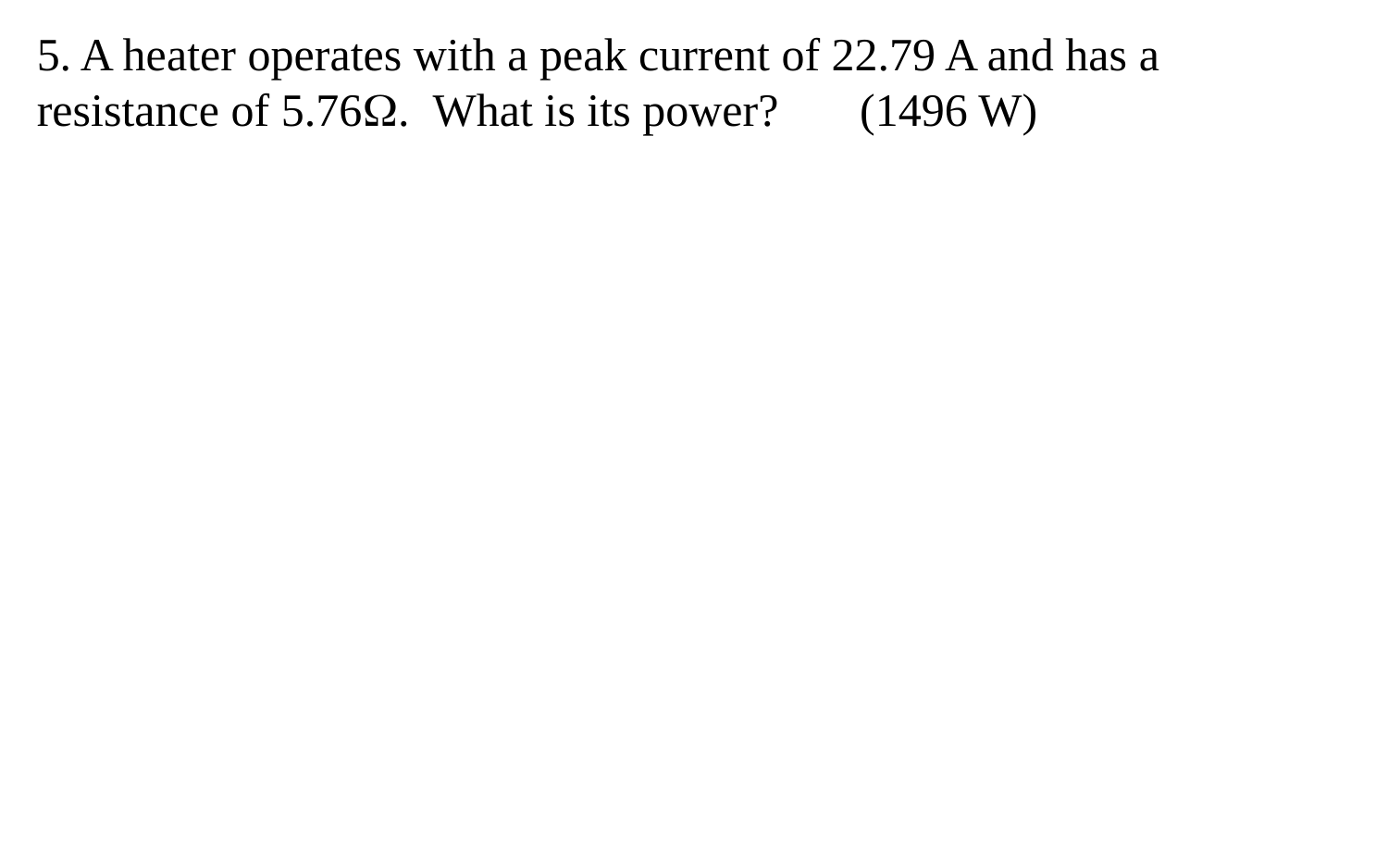

5. A heater operates with a peak current of 22.79 A and has a resistance of 5.76Ω.  What is its power?       (1496 W)